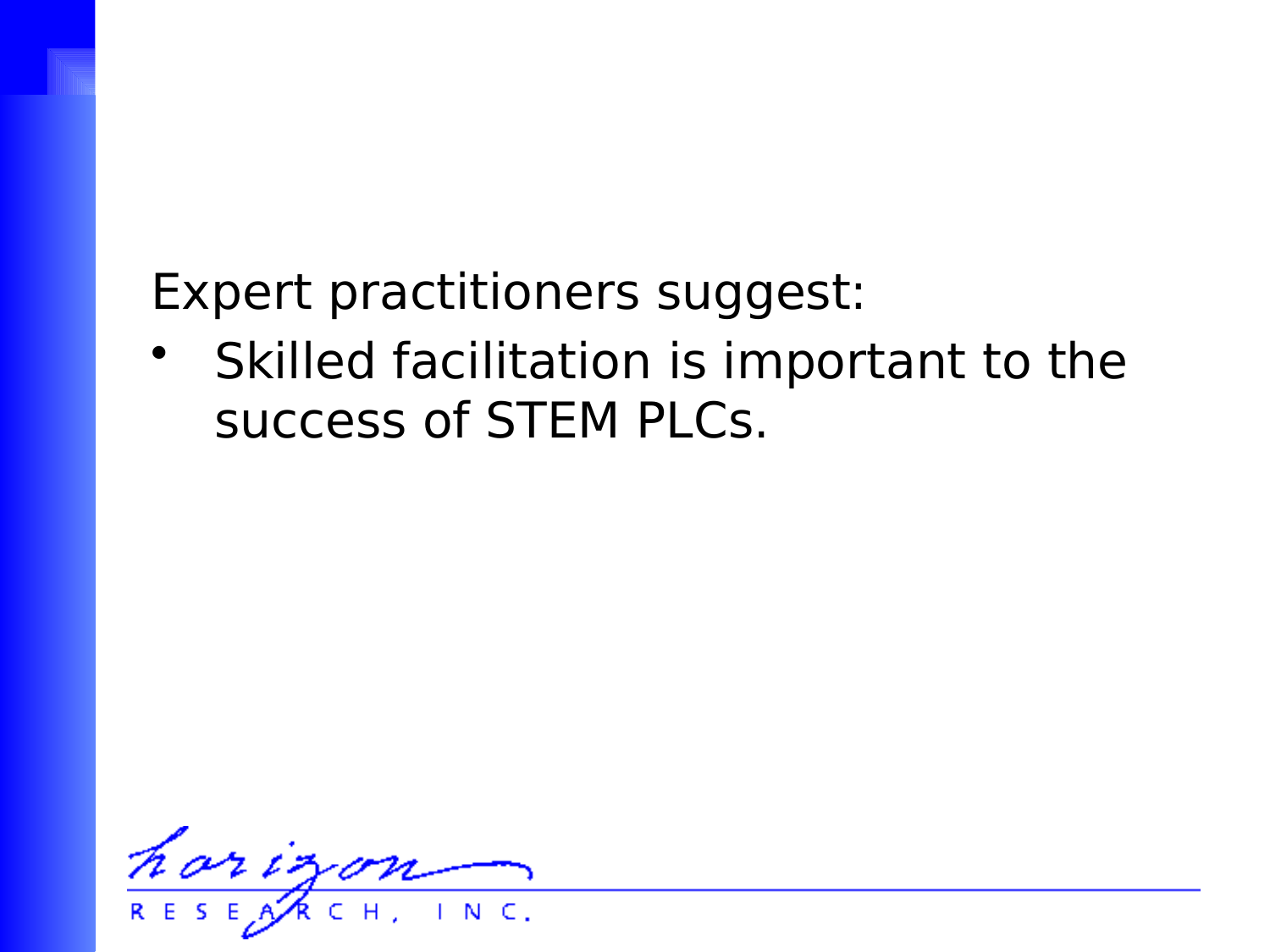

Expert practitioners suggest:
Skilled facilitation is important to the success of STEM PLCs.